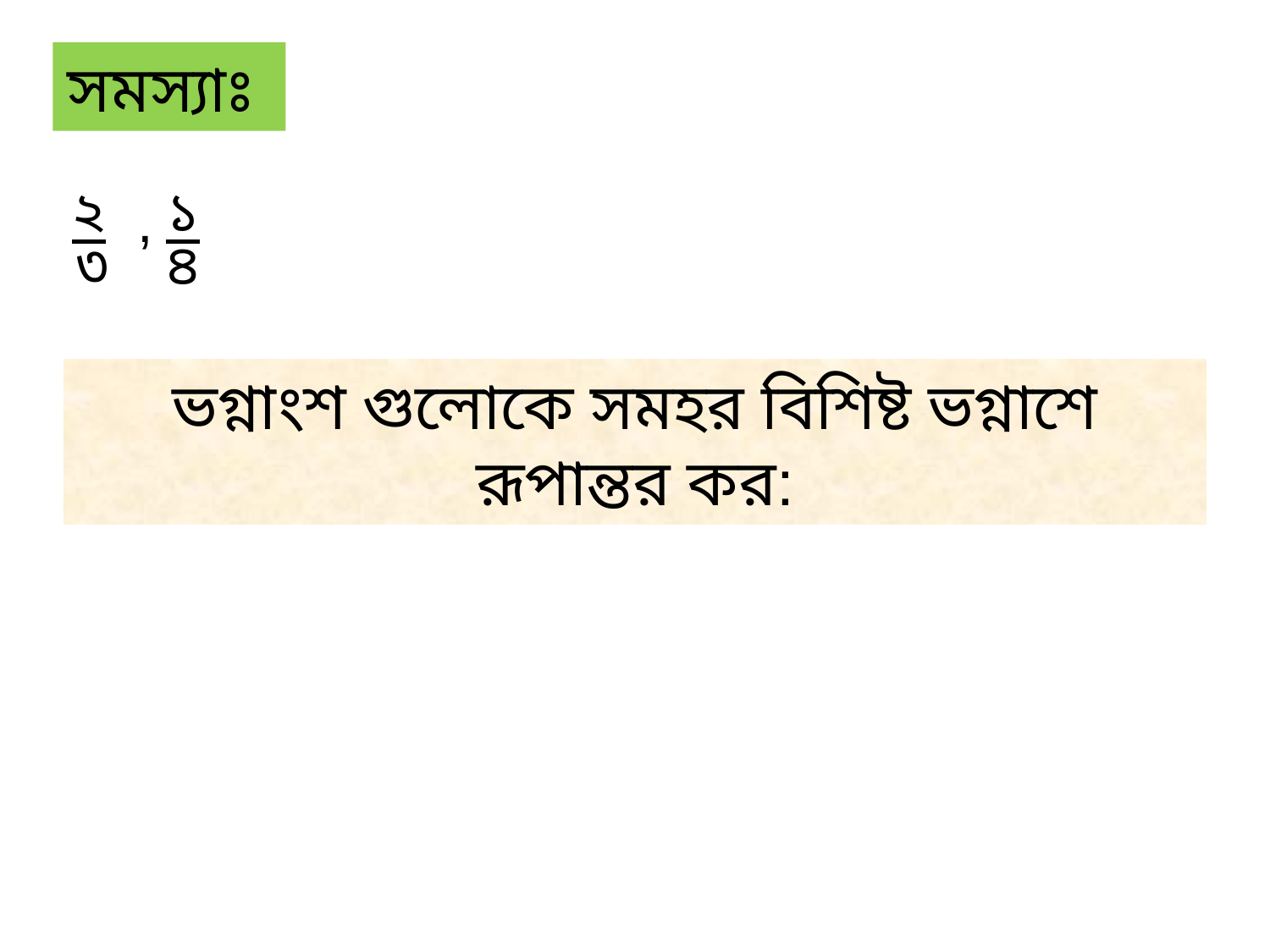

সমস্যাঃ
২
১
,
৩
৪
ভগ্নাংশ গুলোকে সমহর বিশিষ্ট ভগ্নাশে রূপান্তর কর: